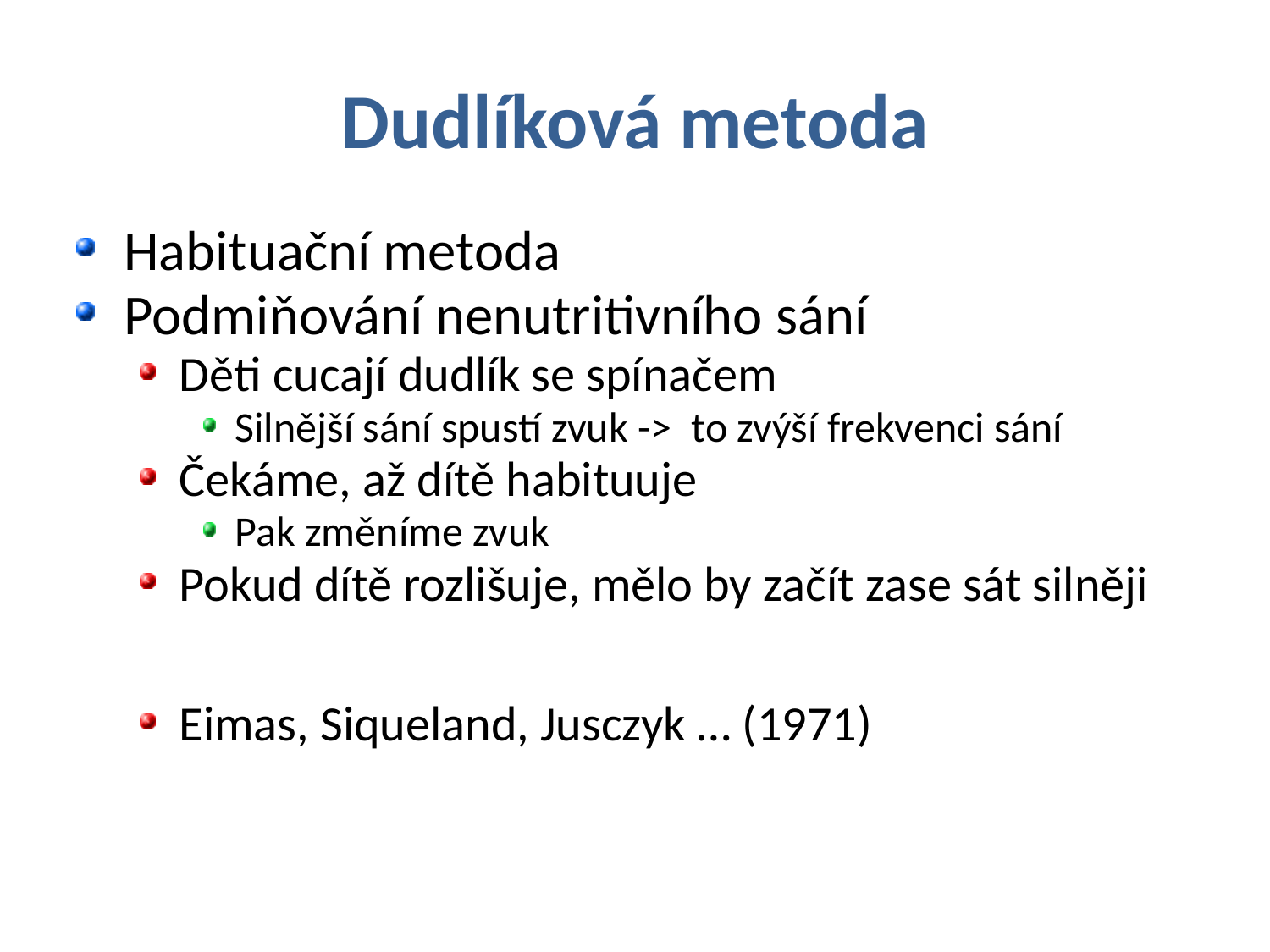

# Dudlíková metoda
Habituační metoda
Podmiňování nenutritivního sání
Děti cucají dudlík se spínačem
Silnější sání spustí zvuk ->  to zvýší frekvenci sání
Čekáme, až dítě habituuje
Pak změníme zvuk
Pokud dítě rozlišuje, mělo by začít zase sát silněji

Eimas, Siqueland, Jusczyk … (1971)